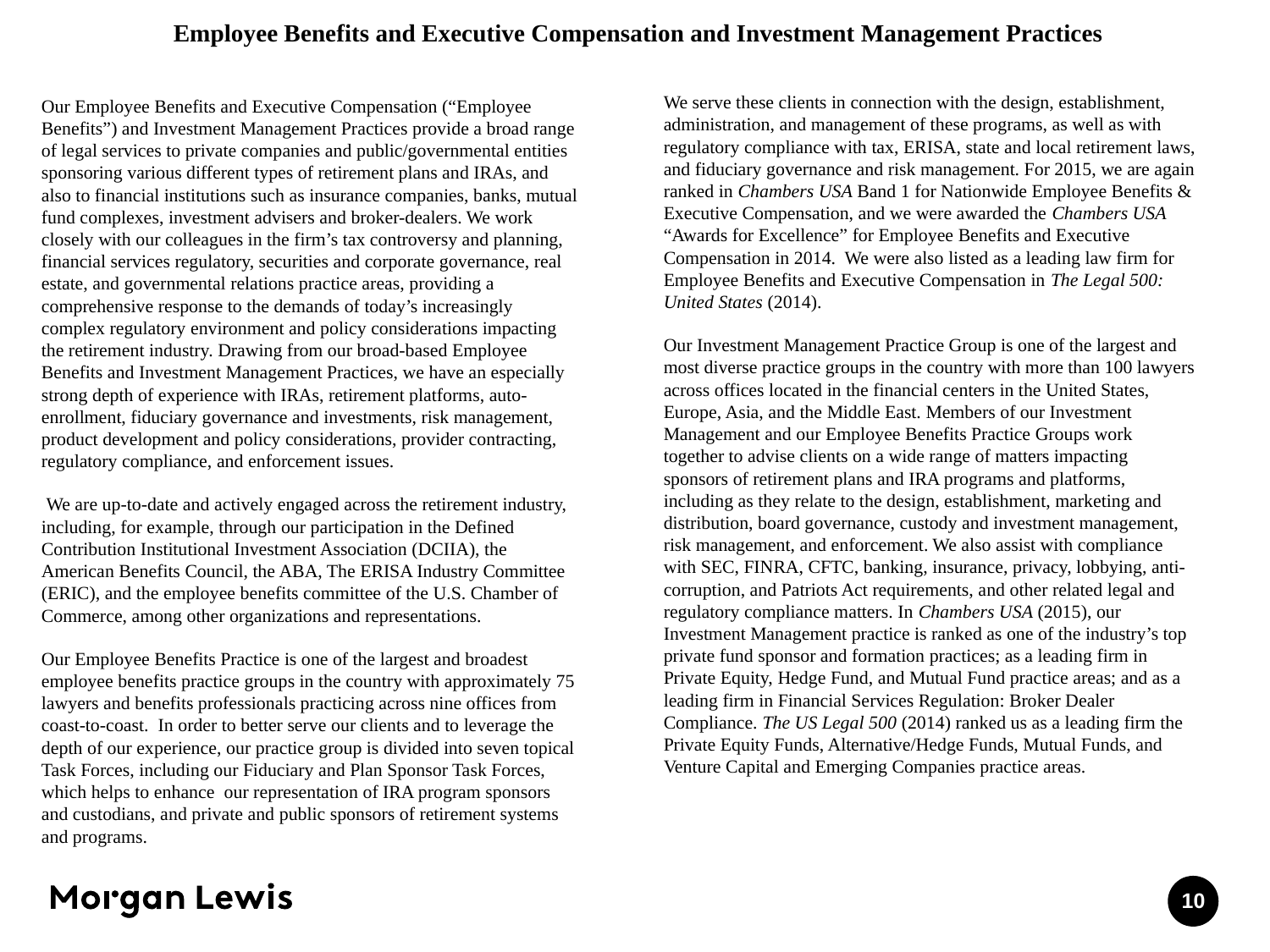

# Employee Benefits and Executive Compensation and Investment Management Practices
We serve these clients in connection with the design, establishment, administration, and management of these programs, as well as with regulatory compliance with tax, ERISA, state and local retirement laws, and fiduciary governance and risk management. For 2015, we are again ranked in Chambers USA Band 1 for Nationwide Employee Benefits & Executive Compensation, and we were awarded the Chambers USA “Awards for Excellence” for Employee Benefits and Executive Compensation in 2014.  We were also listed as a leading law firm for Employee Benefits and Executive Compensation in The Legal 500: United States (2014).
Our Investment Management Practice Group is one of the largest and most diverse practice groups in the country with more than 100 lawyers across offices located in the financial centers in the United States, Europe, Asia, and the Middle East. Members of our Investment Management and our Employee Benefits Practice Groups work together to advise clients on a wide range of matters impacting sponsors of retirement plans and IRA programs and platforms, including as they relate to the design, establishment, marketing and distribution, board governance, custody and investment management, risk management, and enforcement. We also assist with compliance with SEC, FINRA, CFTC, banking, insurance, privacy, lobbying, anti-corruption, and Patriots Act requirements, and other related legal and regulatory compliance matters. In Chambers USA (2015), our Investment Management practice is ranked as one of the industry’s top private fund sponsor and formation practices; as a leading firm in Private Equity, Hedge Fund, and Mutual Fund practice areas; and as a leading firm in Financial Services Regulation: Broker Dealer Compliance. The US Legal 500 (2014) ranked us as a leading firm the Private Equity Funds, Alternative/Hedge Funds, Mutual Funds, and Venture Capital and Emerging Companies practice areas.

Our Employee Benefits and Executive Compensation (“Employee Benefits”) and Investment Management Practices provide a broad range of legal services to private companies and public/governmental entities sponsoring various different types of retirement plans and IRAs, and also to financial institutions such as insurance companies, banks, mutual fund complexes, investment advisers and broker-dealers. We work closely with our colleagues in the firm’s tax controversy and planning, financial services regulatory, securities and corporate governance, real estate, and governmental relations practice areas, providing a comprehensive response to the demands of today’s increasingly complex regulatory environment and policy considerations impacting the retirement industry. Drawing from our broad-based Employee Benefits and Investment Management Practices, we have an especially strong depth of experience with IRAs, retirement platforms, auto-enrollment, fiduciary governance and investments, risk management, product development and policy considerations, provider contracting, regulatory compliance, and enforcement issues.
 We are up-to-date and actively engaged across the retirement industry, including, for example, through our participation in the Defined Contribution Institutional Investment Association (DCIIA), the American Benefits Council, the ABA, The ERISA Industry Committee (ERIC), and the employee benefits committee of the U.S. Chamber of Commerce, among other organizations and representations.
Our Employee Benefits Practice is one of the largest and broadest employee benefits practice groups in the country with approximately 75 lawyers and benefits professionals practicing across nine offices from coast-to-coast.  In order to better serve our clients and to leverage the depth of our experience, our practice group is divided into seven topical Task Forces, including our Fiduciary and Plan Sponsor Task Forces, which helps to enhance  our representation of IRA program sponsors and custodians, and private and public sponsors of retirement systems and programs.

10